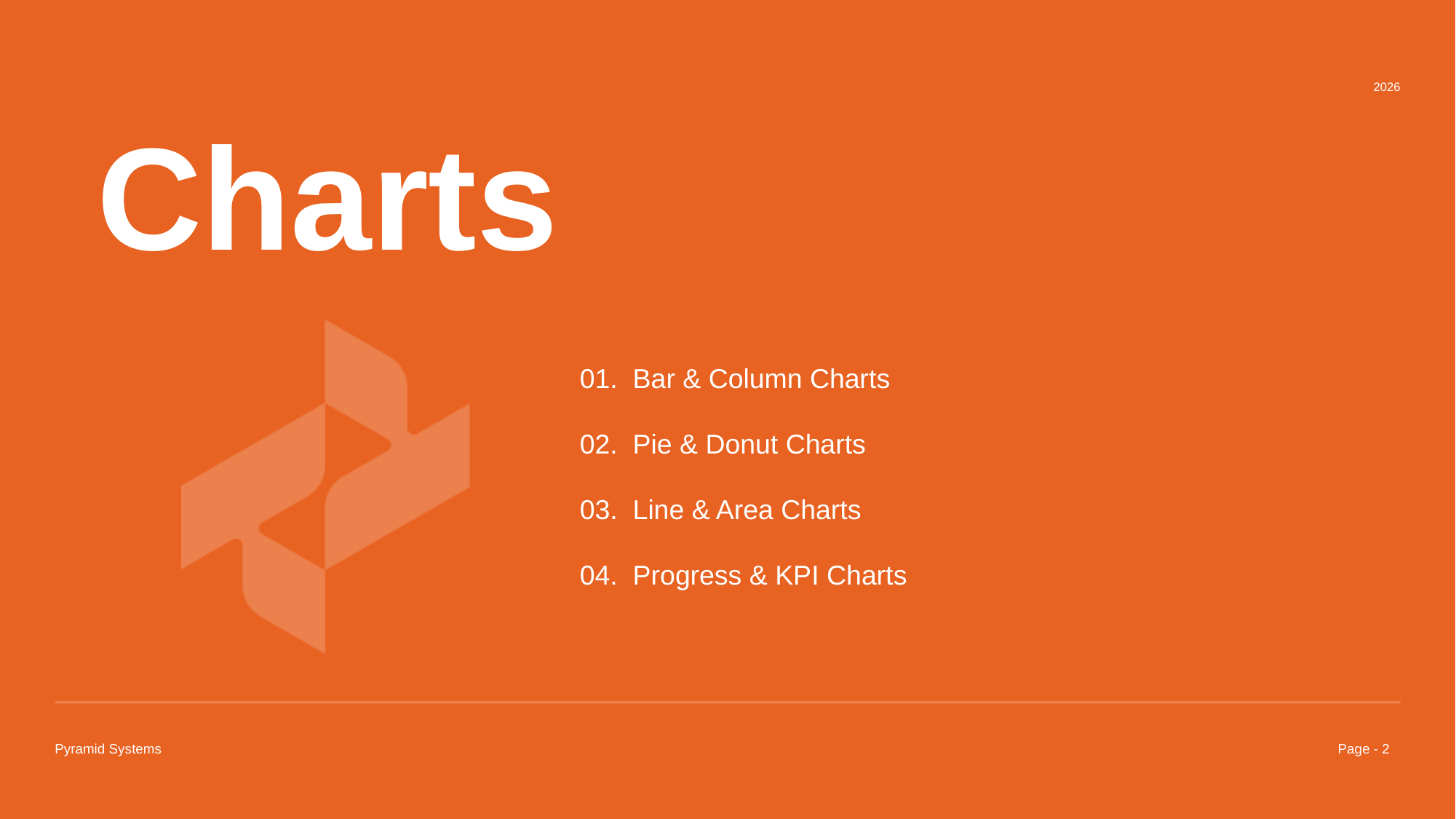

# Charts
01.  Bar & Column Charts

02.  Pie & Donut Charts

03.  Line & Area Charts

04.  Progress & KPI Charts